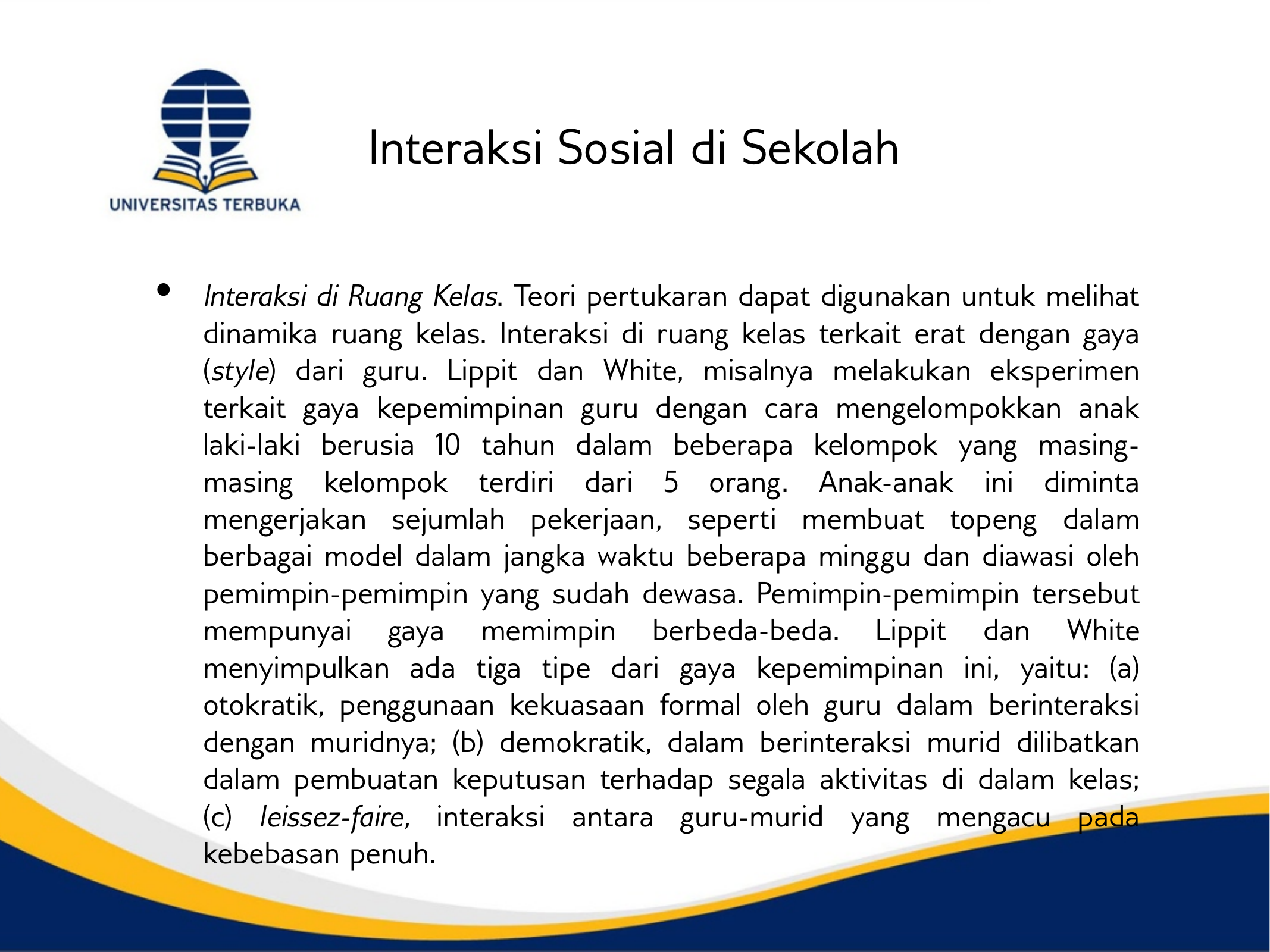

# Interaksi Sosial di Sekolah
Interaksi di Ruang Kelas. Teori pertukaran dapat digunakan untuk melihat dinamika ruang kelas. Interaksi di ruang kelas terkait erat dengan gaya (style) dari guru. Lippit dan White, misalnya melakukan eksperimen terkait gaya kepemimpinan guru dengan cara mengelompokkan anak laki-laki berusia 10 tahun dalam beberapa kelompok yang masing-masing kelompok terdiri dari 5 orang. Anak-anak ini diminta mengerjakan sejumlah pekerjaan, seperti membuat topeng dalam berbagai model dalam jangka waktu beberapa minggu dan diawasi oleh pemimpin-pemimpin yang sudah dewasa. Pemimpin-pemimpin tersebut mempunyai gaya memimpin berbeda-beda. Lippit dan White menyimpulkan ada tiga tipe dari gaya kepemimpinan ini, yaitu: (a) otokratik, penggunaan kekuasaan formal oleh guru dalam berinteraksi dengan muridnya; (b) demokratik, dalam berinteraksi murid dilibatkan dalam pembuatan keputusan terhadap segala aktivitas di dalam kelas; (c) leissez-faire, interaksi antara guru-murid yang mengacu pada kebebasan penuh.